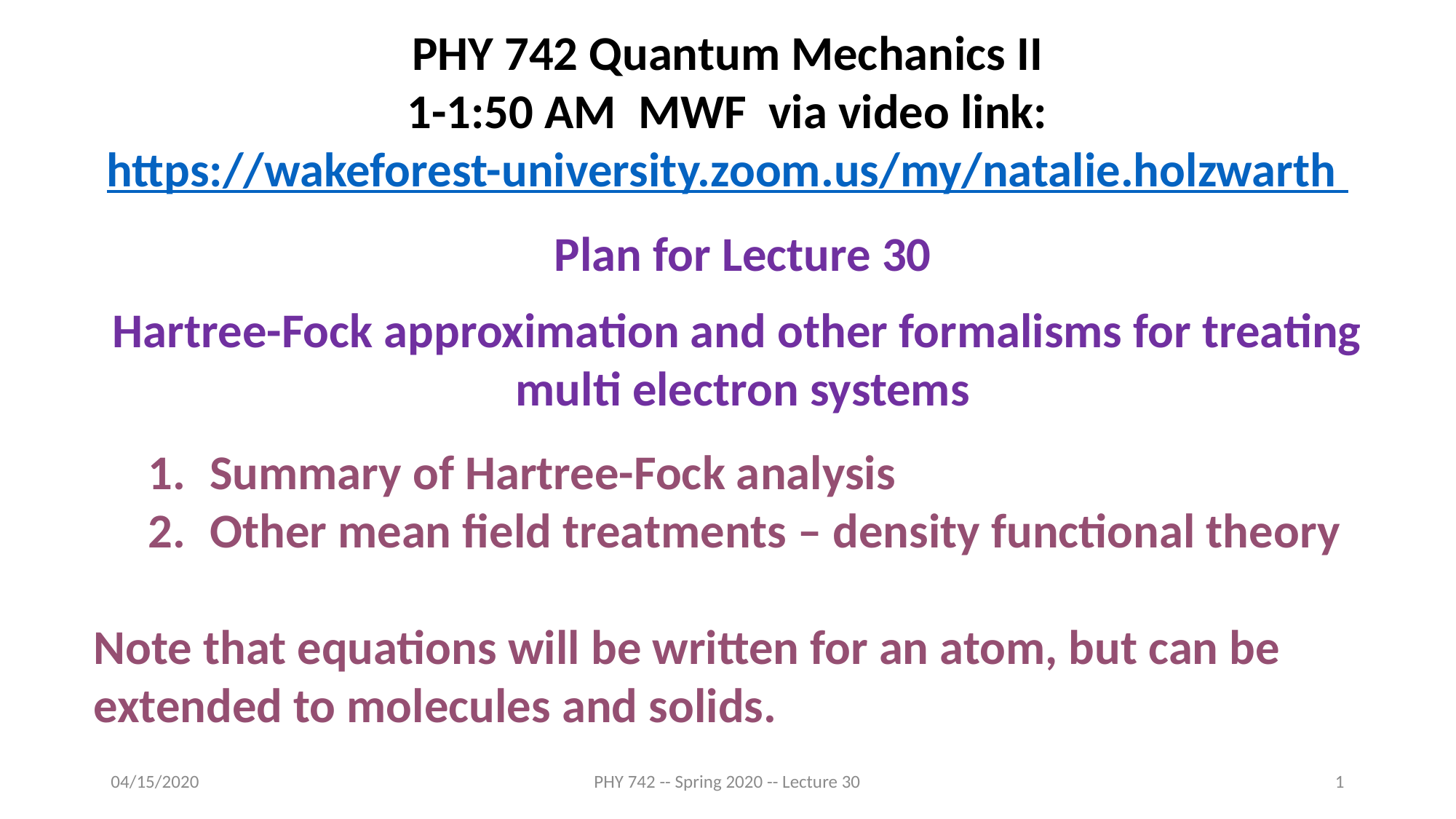

PHY 742 Quantum Mechanics II
1-1:50 AM  MWF  via video link:
https://wakeforest-university.zoom.us/my/natalie.holzwarth

Plan for Lecture 30

Hartree-Fock approximation and other formalisms for treating
multi electron systems

Summary of Hartree-Fock analysis
Other mean field treatments – density functional theory

Note that equations will be written for an atom, but can be extended to molecules and solids.
04/15/2020
PHY 742 -- Spring 2020 -- Lecture 30
1